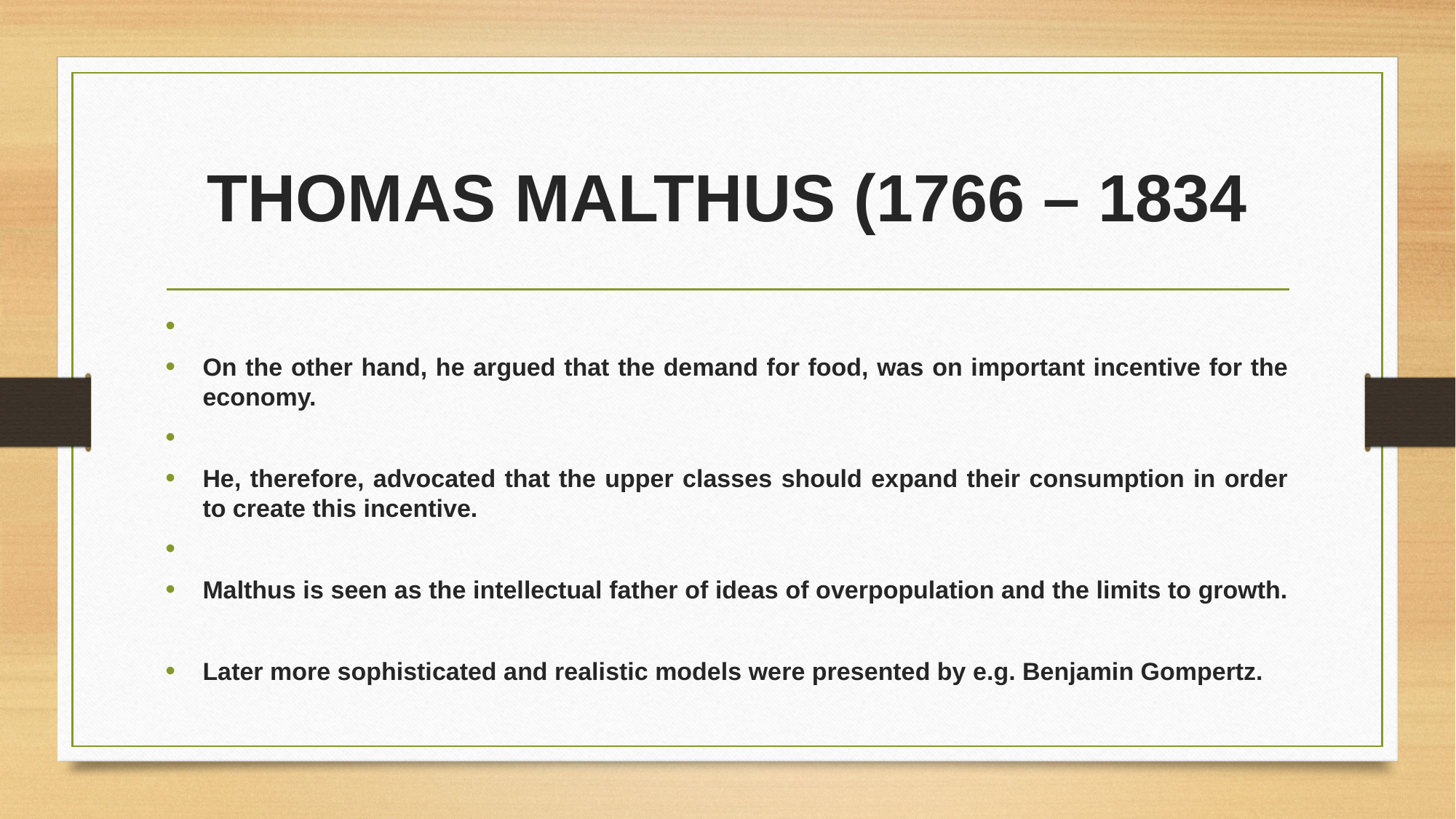

# THOMAS MALTHUS (1766 – 1834

On the other hand, he argued that the demand for food, was on important incentive for the economy.

He, therefore, advocated that the upper classes should expand their consumption in order to create this incentive.

Malthus is seen as the intellectual father of ideas of overpopulation and the limits to growth.

Later more sophisticated and realistic models were presented by e.g. Benjamin Gompertz.